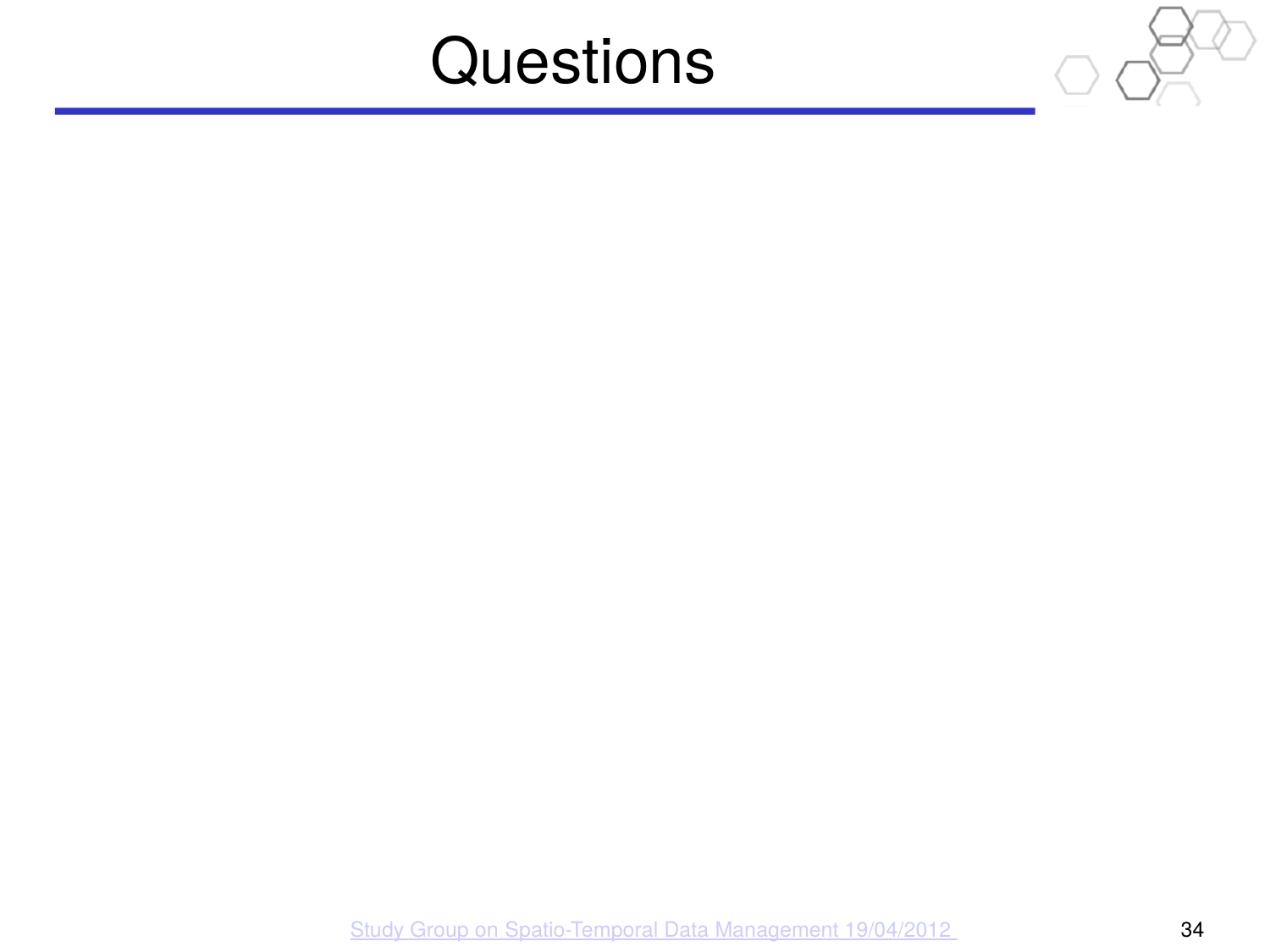

# Questions

Study Group on Spatio-Temporal Data Management 19/04/2012
34